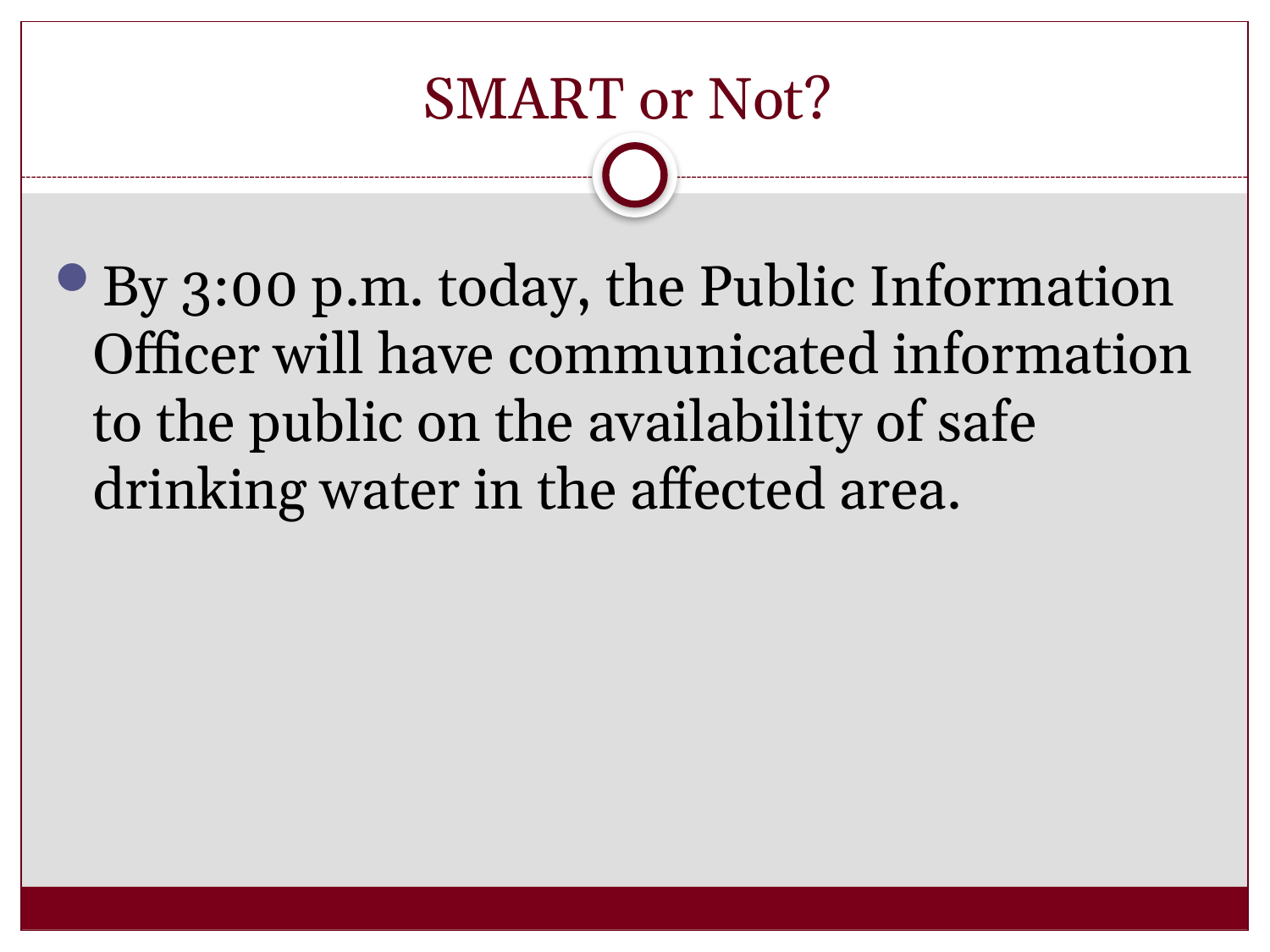

# SMART or Not?
By 3:00 p.m. today, the Public Information Officer will have communicated information to the public on the availability of safe drinking water in the affected area.